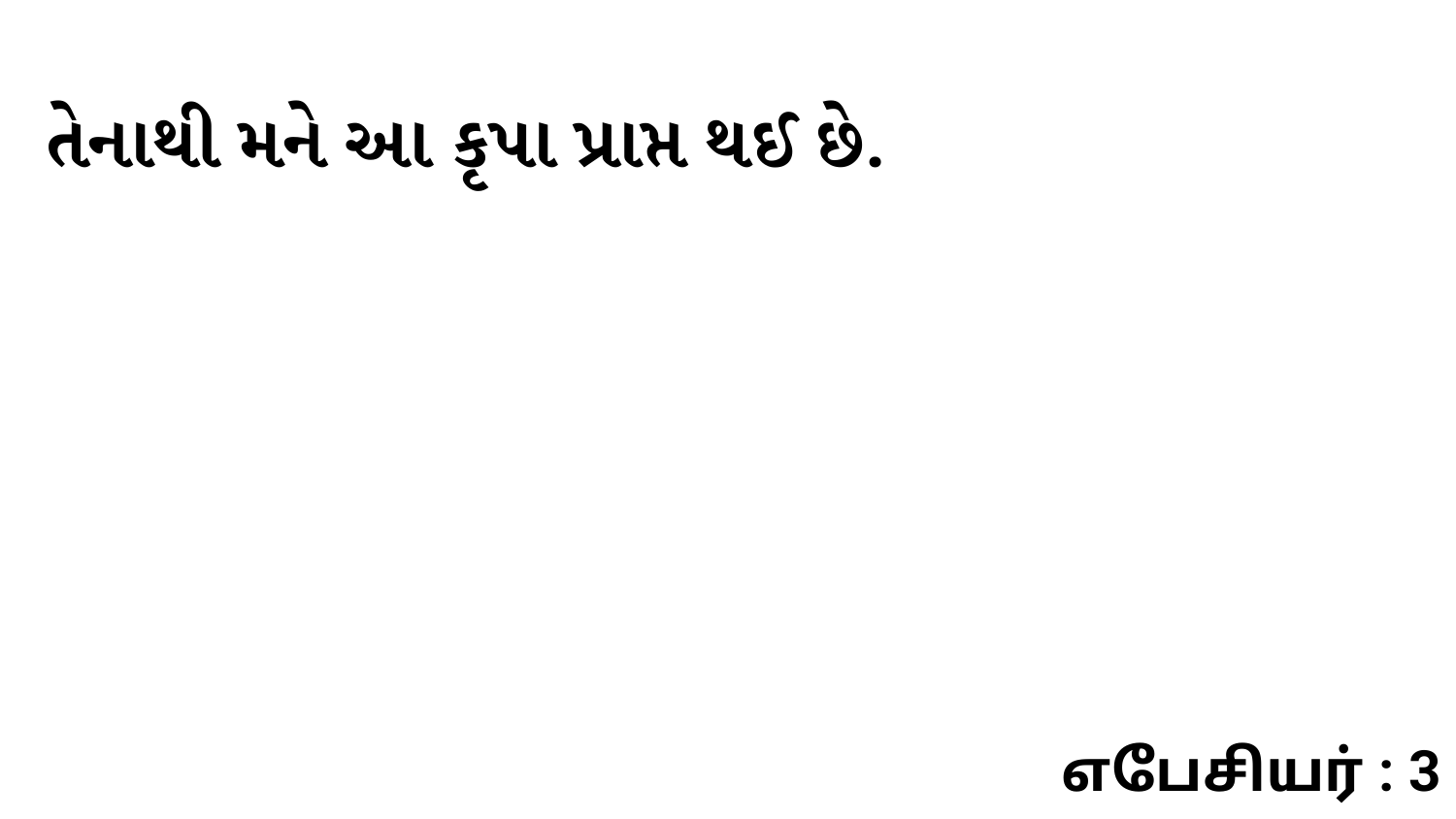

તેનાથી મને આ કૃપા પ્રાપ્ત થઈ છે.
எபேசியர் : 3